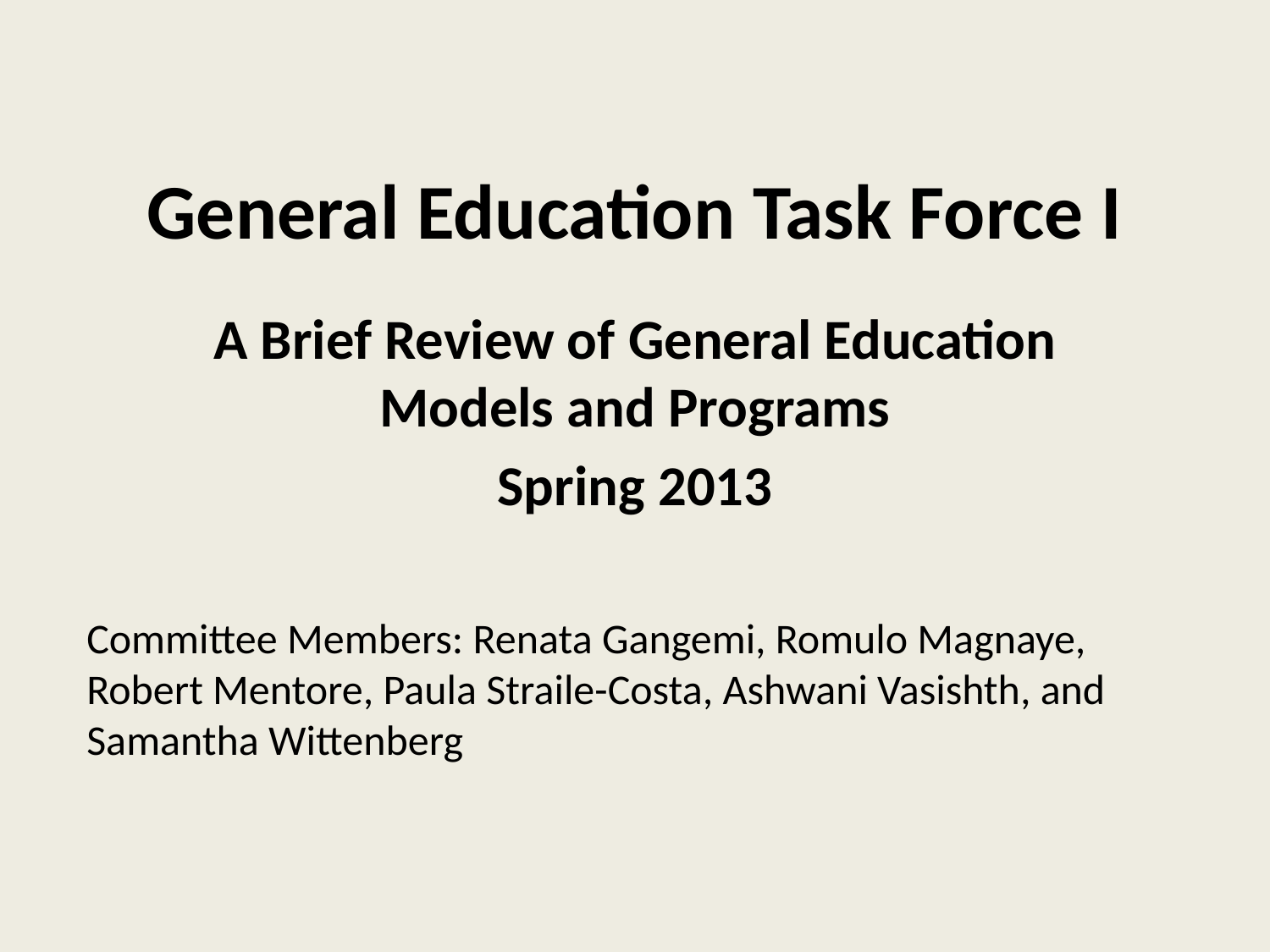

# General Education Task Force I
A Brief Review of General Education Models and Programs
Spring 2013

Committee Members: Renata Gangemi, Romulo Magnaye, Robert Mentore, Paula Straile-Costa, Ashwani Vasishth, and Samantha Wittenberg